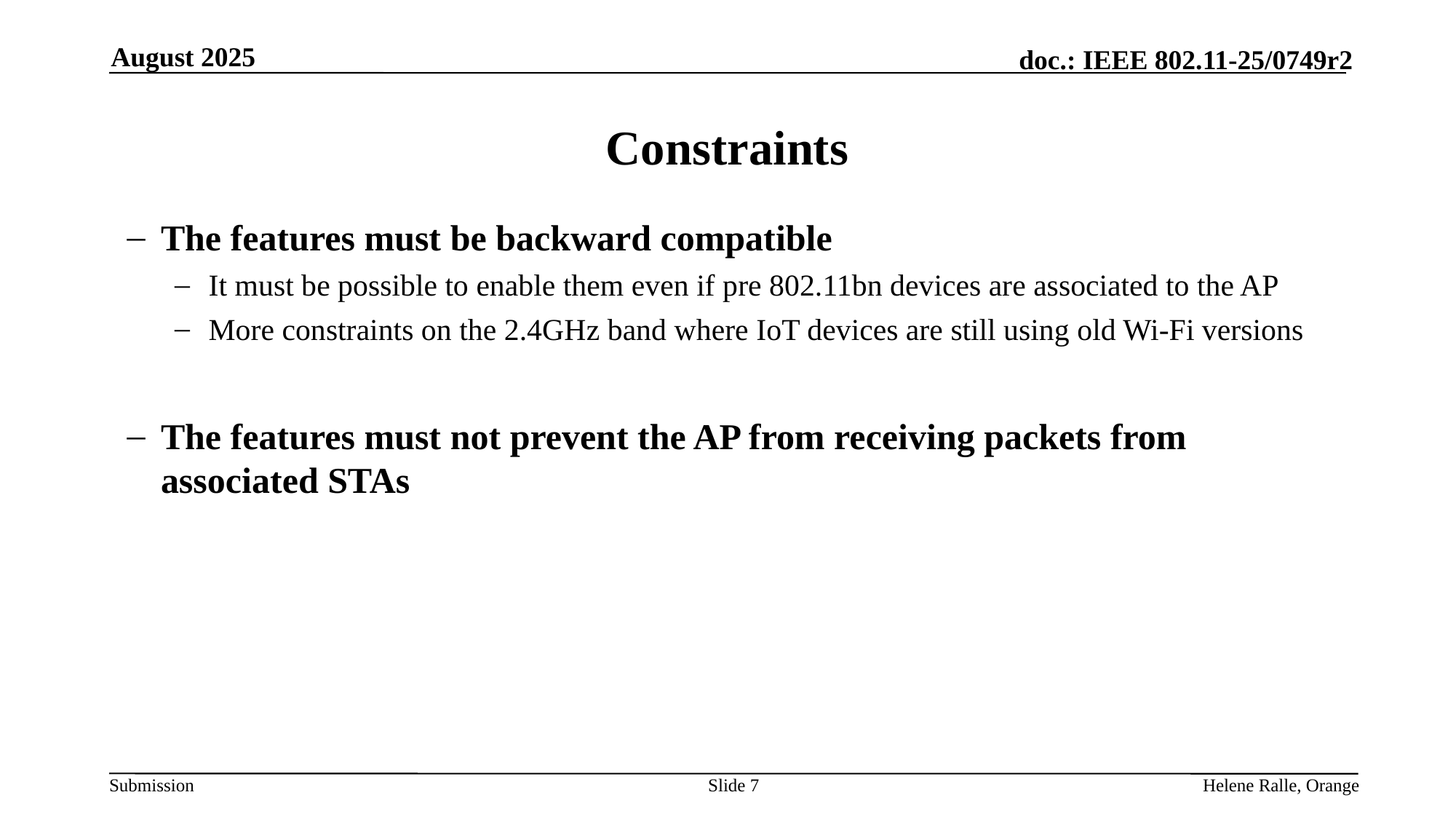

August 2025
# Constraints
The features must be backward compatible
It must be possible to enable them even if pre 802.11bn devices are associated to the AP
More constraints on the 2.4GHz band where IoT devices are still using old Wi-Fi versions

The features must not prevent the AP from receiving packets from associated STAs

Slide 7
Helene Ralle, Orange